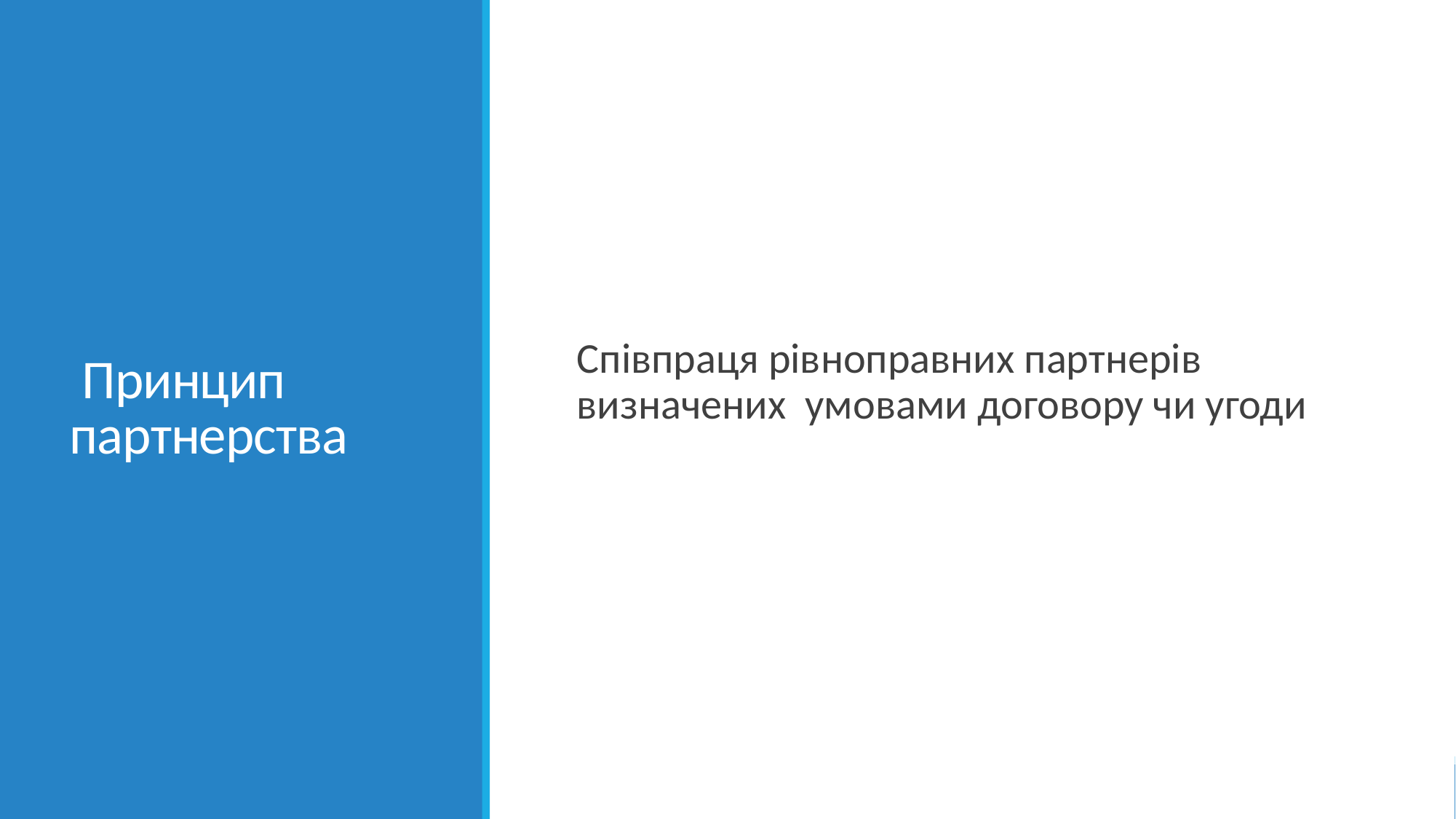

# Принцип  партнерства
Співпраця рівноправних партнерів  визначених  умовами договору чи угоди